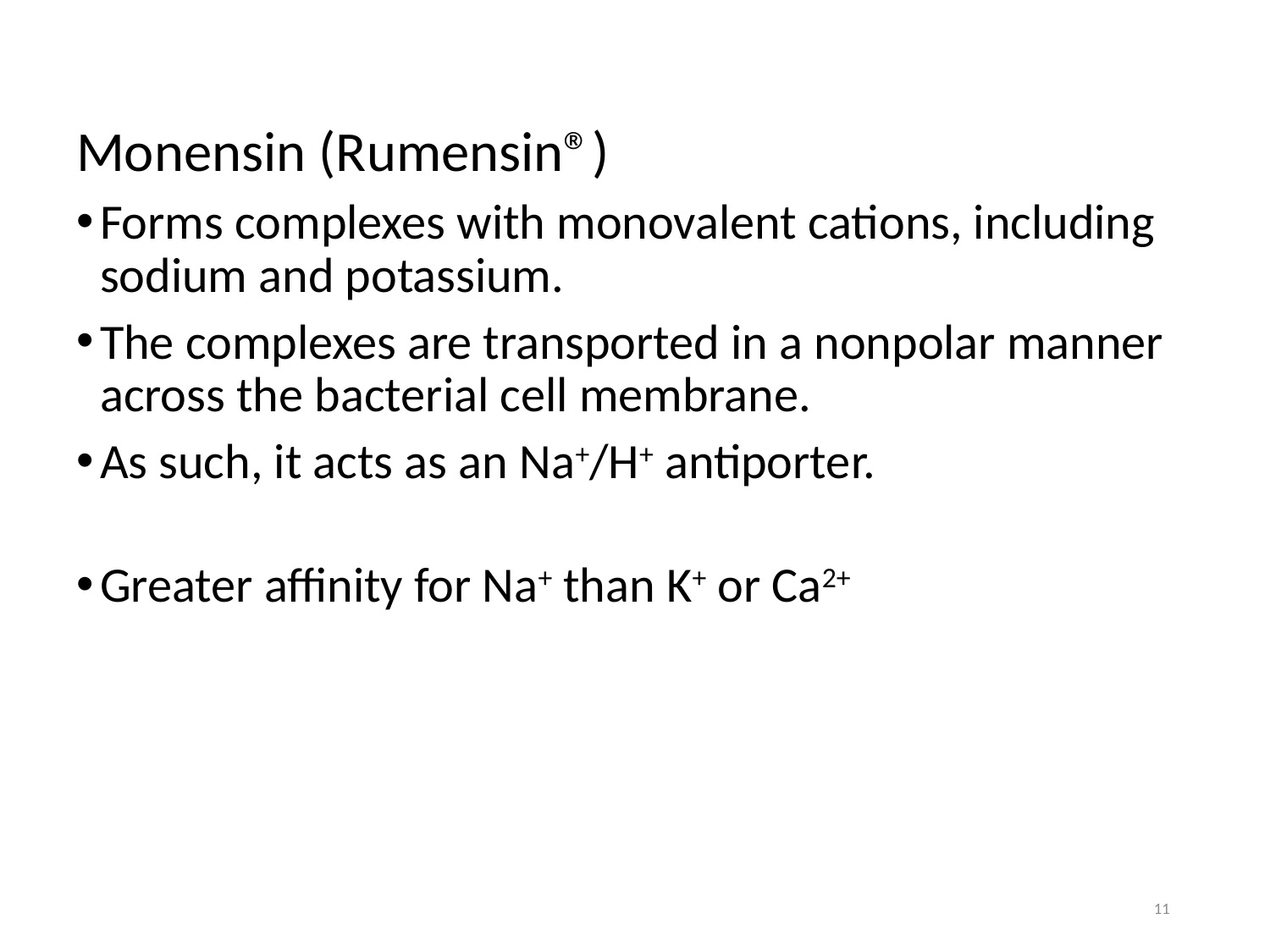

# Monensin (Rumensin®)
Forms complexes with monovalent cations, including sodium and potassium.
The complexes are transported in a nonpolar manner across the bacterial cell membrane.
As such, it acts as an Na+/H+ antiporter.

Greater affinity for Na+ than K+ or Ca2+

11